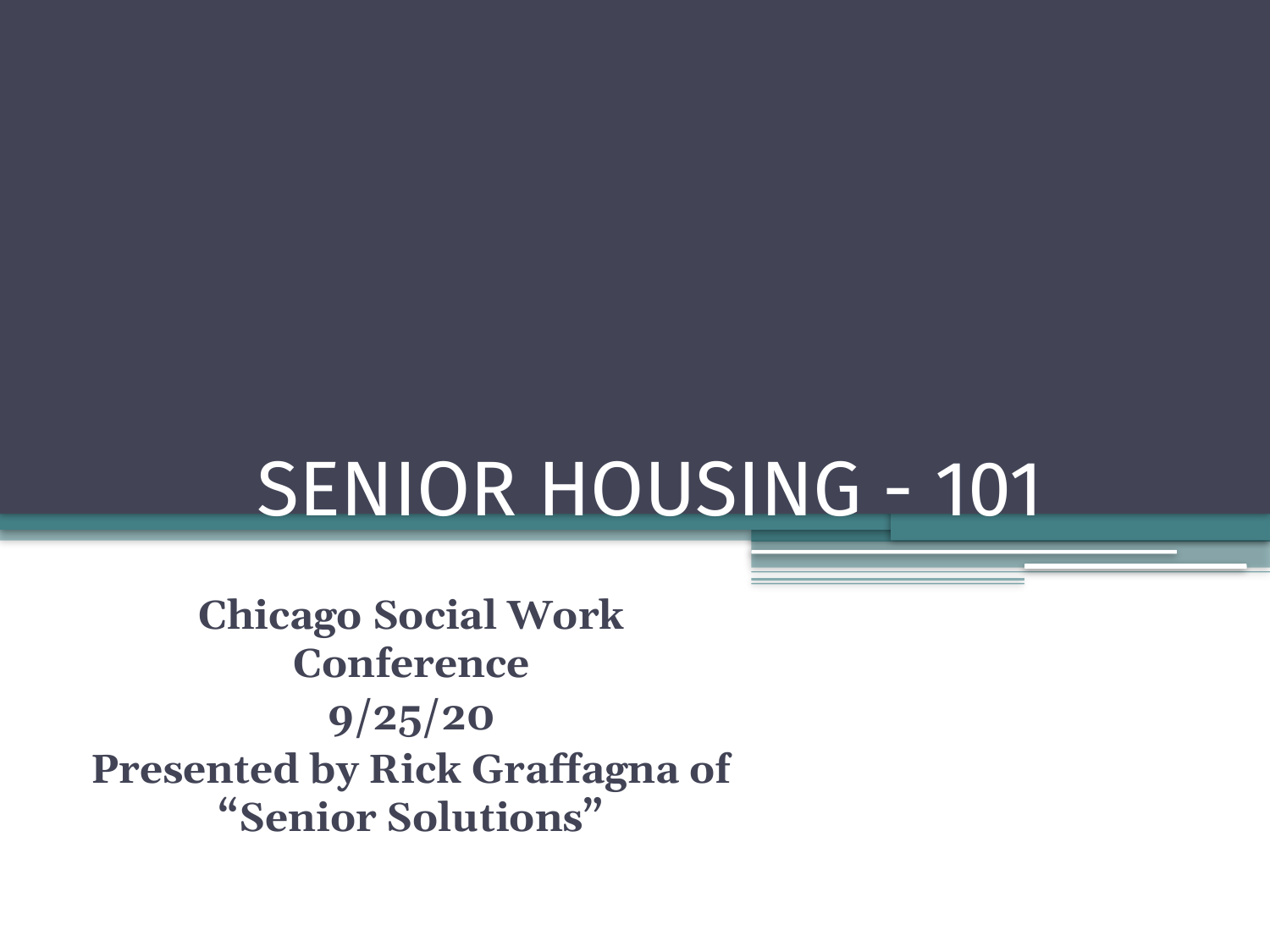

# SENIOR HOUSING - 101

Chicago Social Work Conference
9/25/20
Presented by Rick Graffagna of “Senior Solutions”